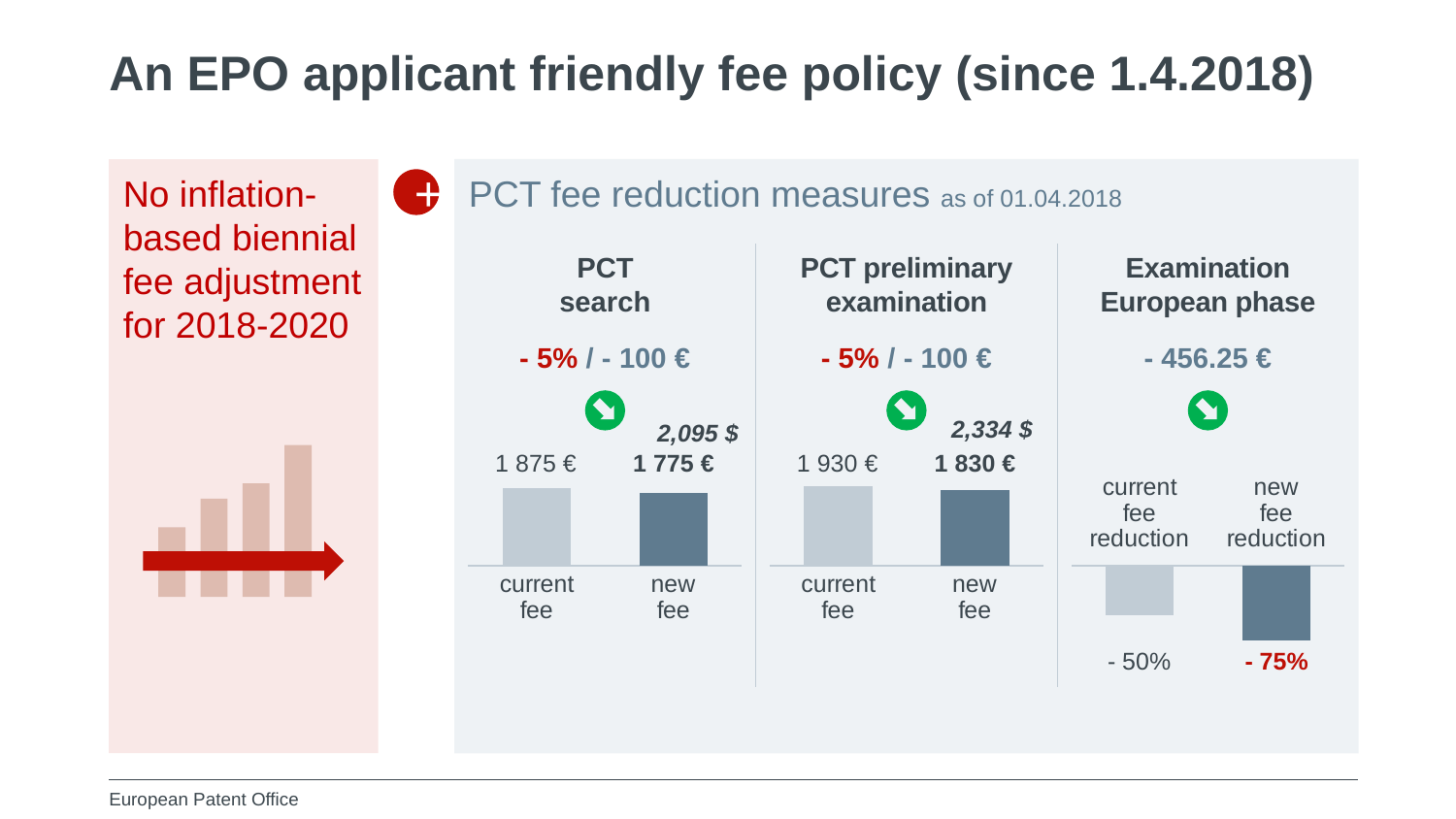

An EPO applicant friendly fee policy (since 1.4.2018)
No inflation-based biennial fee adjustment for 2018-2020
PCT fee reduction measures as of 01.04.2018
+
PCT
search
PCT preliminary
examination
Examination
European phase
- 5% / - 100 €
- 5% / - 100 €
- 456.25 €

2,334 $
2,095 $

1 875 €
1 775 €
1 930 €
1 830 €

### Chart

| Category | Datenreihe 1 |
|---|---|
| current
fee
reduction | -0.5 |
| new
fee
reduction | -0.7500000000000001 |

### Chart

| Category | Datenreihe 1 |
|---|---|
| current
fee | 1875.0 |
| new
fee | 1775.0 |

### Chart

| Category | Datenreihe 1 |
|---|---|
| current
fee | 1930.0 |
| new
fee | 1830.0 |
- 50%
- 75%